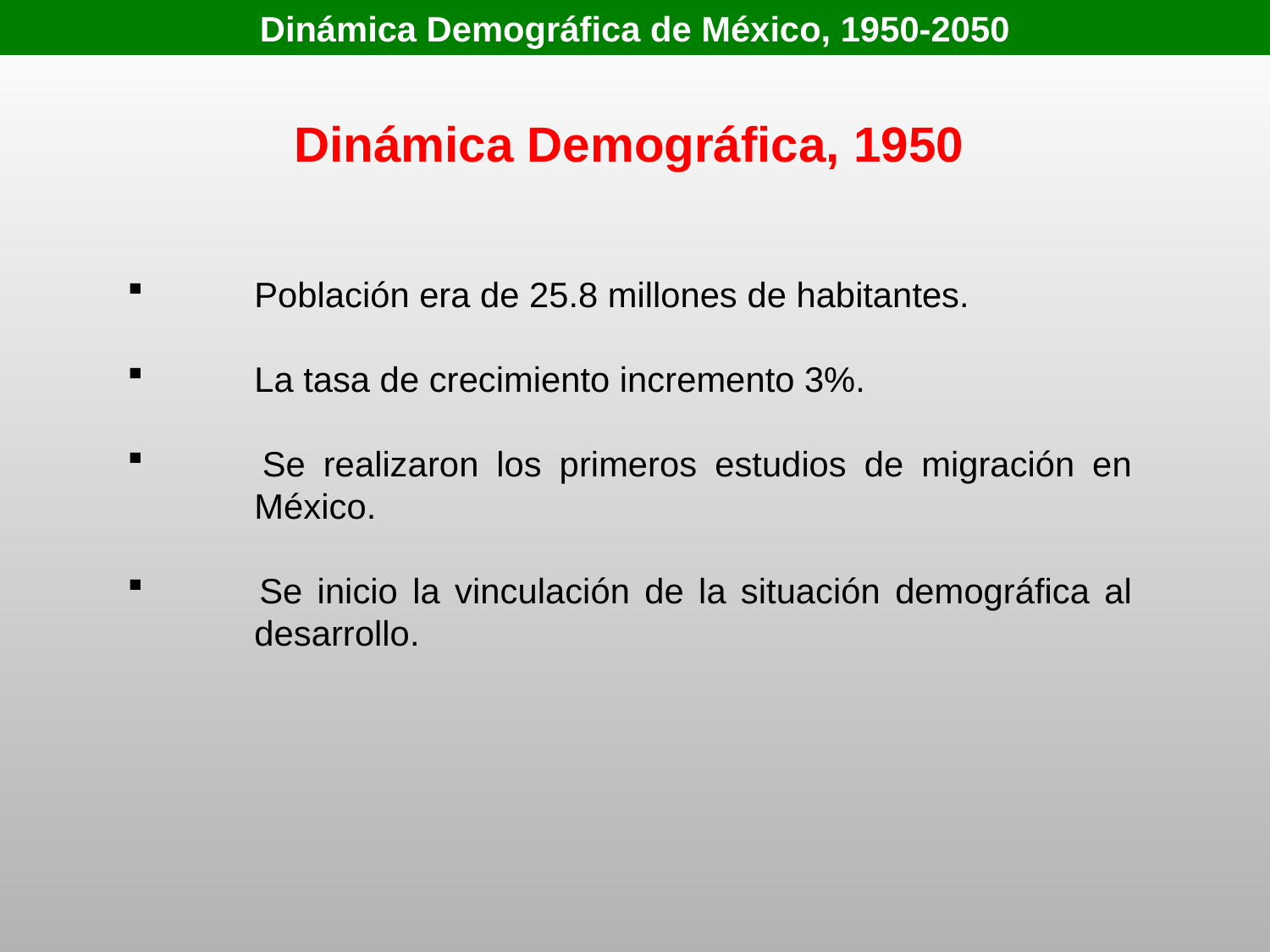

Dinámica Demográfica de México, 1950-2050
Dinámica Demográfica, 1950
 	Población era de 25.8 millones de habitantes.

 	La tasa de crecimiento incremento 3%.

 	Se realizaron los primeros estudios de migración en 	México.

 	Se inicio la vinculación de la situación demográfica al 	desarrollo.